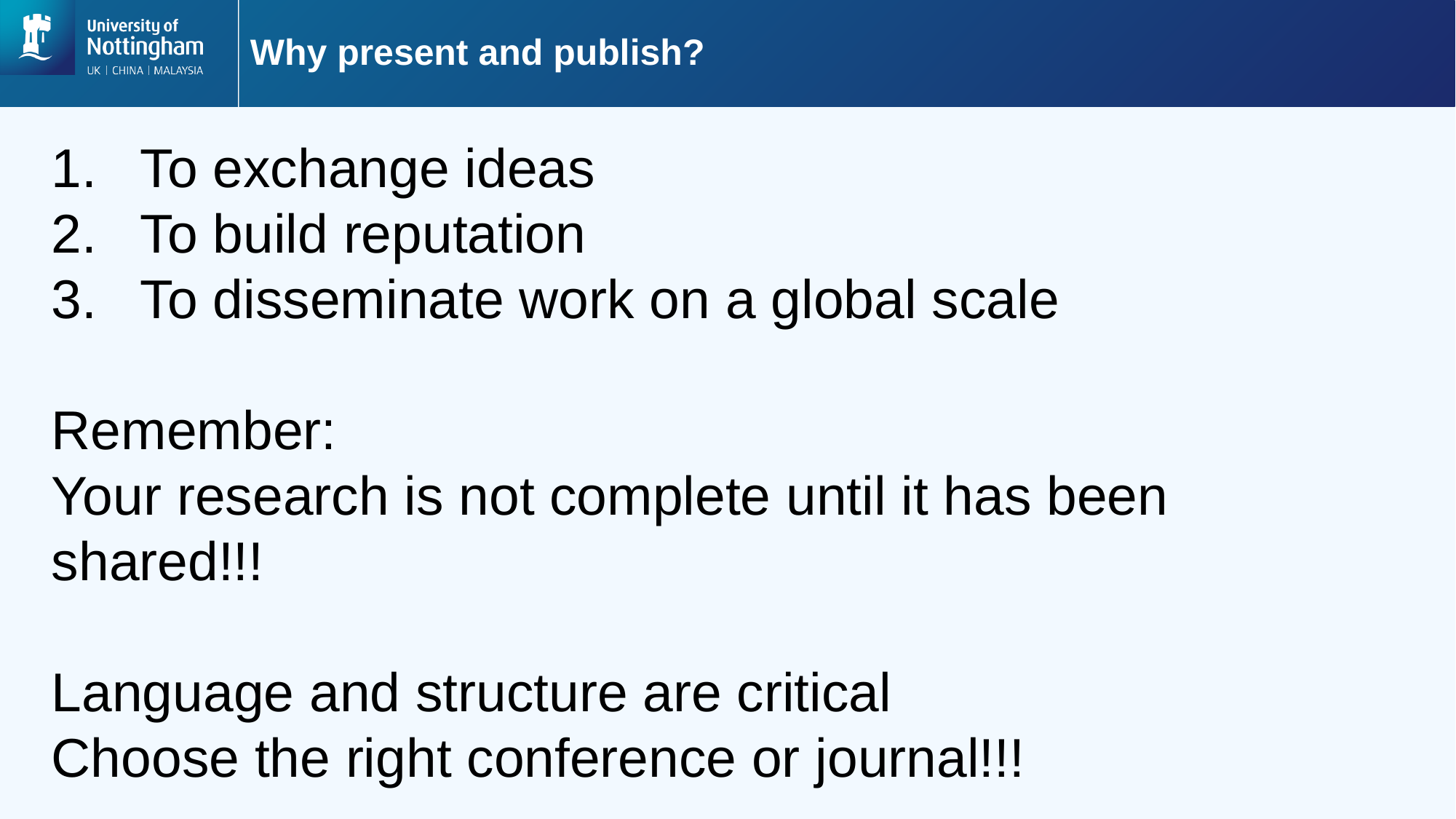

# Why present and publish?

To exchange ideas
To build reputation
To disseminate work on a global scale

Remember:
Your research is not complete until it has been shared!!!

Language and structure are critical
Choose the right conference or journal!!!